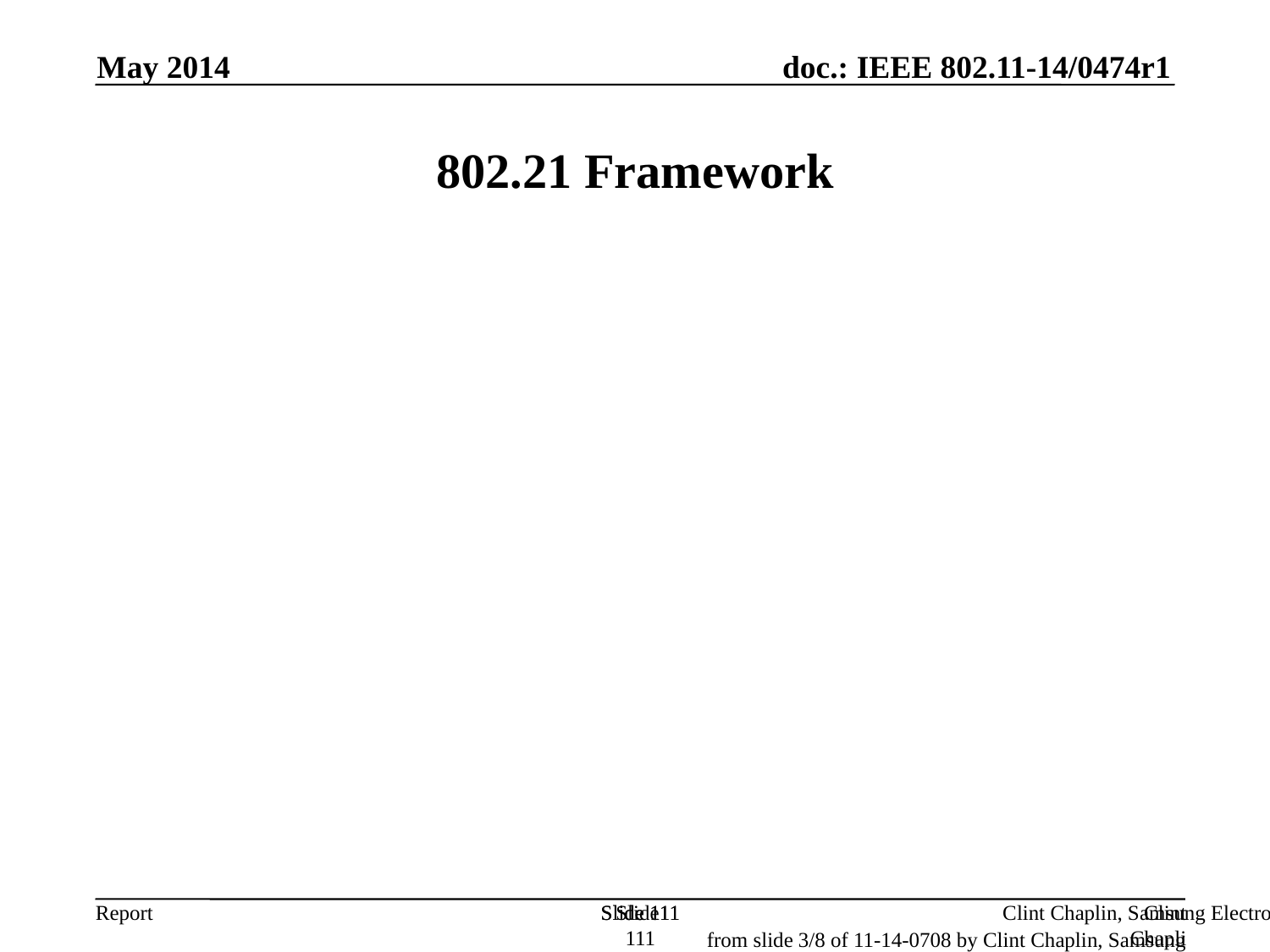

May 2014
802.21 Framework

Slide 111
Slide 111
Slide 111
Clint Chaplin, Samsung Electronics
Clint Chaplin, Samsung Electronics
from slide 3/8 of 11-14-0708 by Clint Chaplin, Samsung